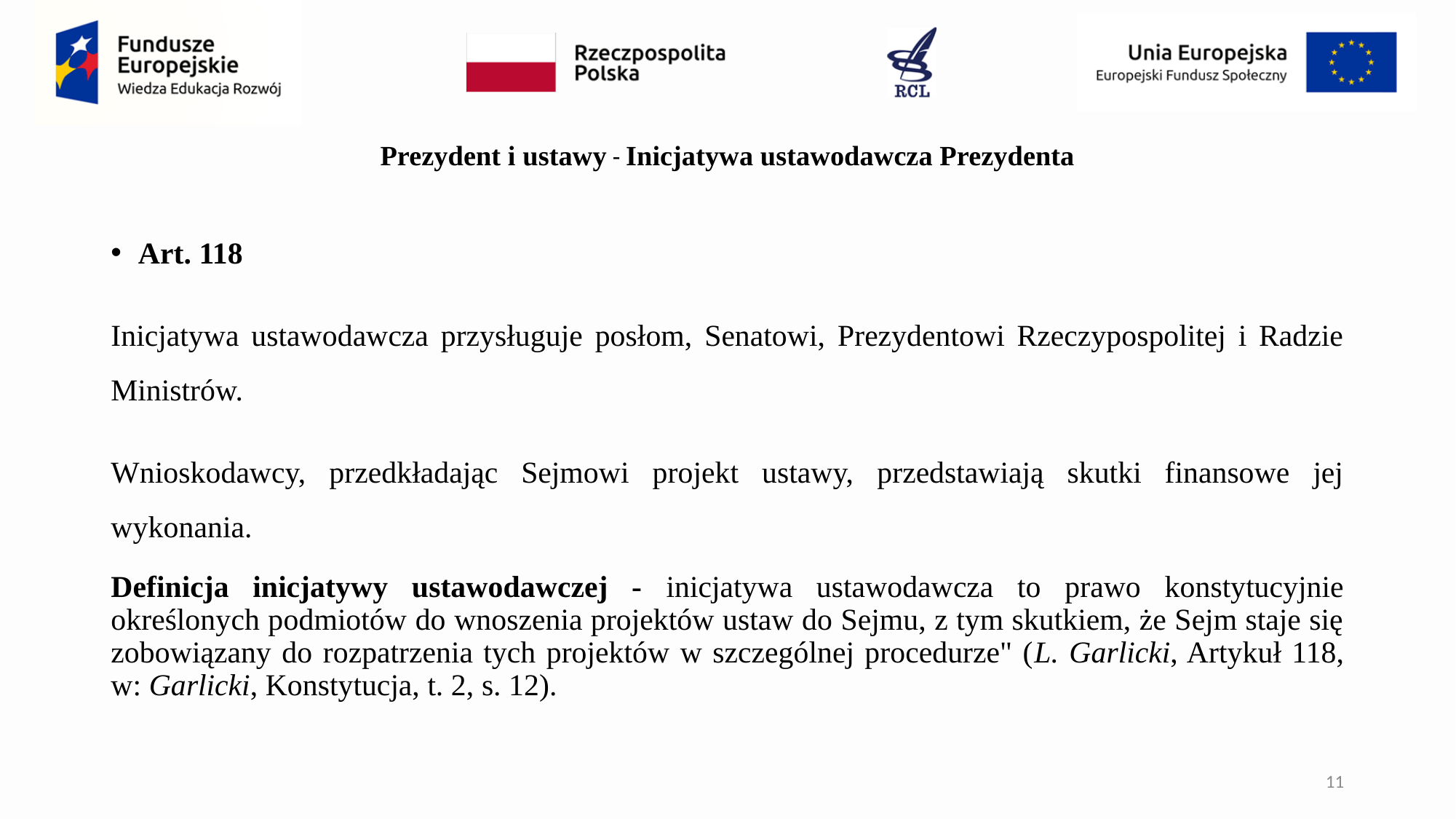

# Prezydent i ustawy - Inicjatywa ustawodawcza Prezydenta
Art. 118
Inicjatywa ustawodawcza przysługuje posłom, Senatowi, Prezydentowi Rzeczypospolitej i Radzie Ministrów.
Wnioskodawcy, przedkładając Sejmowi projekt ustawy, przedstawiają skutki finansowe jej wykonania.
Definicja inicjatywy ustawodawczej - inicjatywa ustawodawcza to prawo konstytucyjnie określonych podmiotów do wnoszenia projektów ustaw do Sejmu, z tym skutkiem, że Sejm staje się zobowiązany do rozpatrzenia tych projektów w szczególnej procedurze" (L. Garlicki, Artykuł 118, w: Garlicki, Konstytucja, t. 2, s. 12).
11